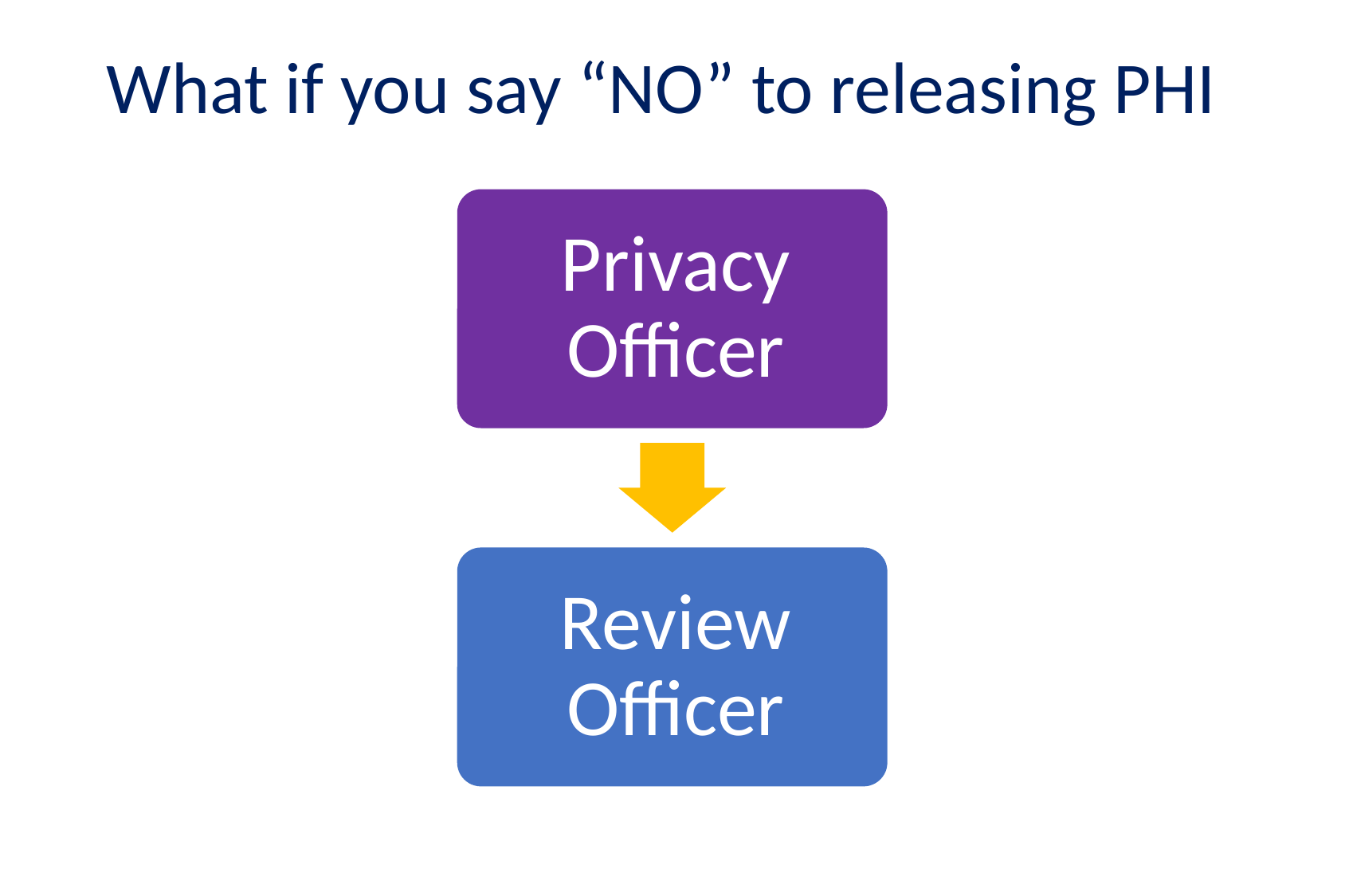

# What if you say “NO” to releasing PHI
Privacy Officer

Review Officer